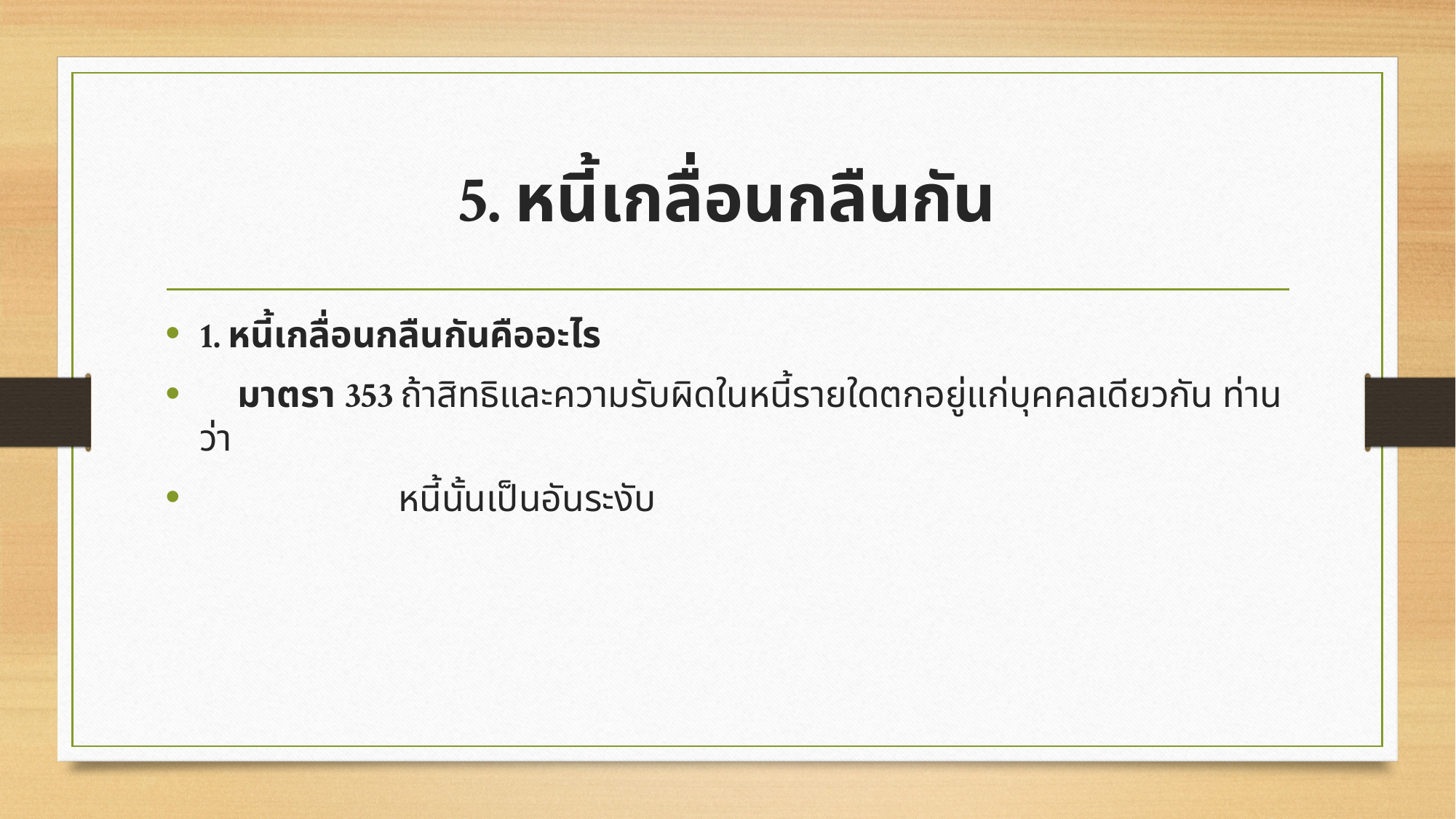

# 5. หนี้เกลื่อนกลืนกัน
1. หนี้เกลื่อนกลืนกันคืออะไร
    มาตรา 353 ถ้าสิทธิและความรับผิดในหนี้รายใดตกอยู่แก่บุคคลเดียวกัน ท่านว่า
                     หนี้นั้นเป็นอันระงับ